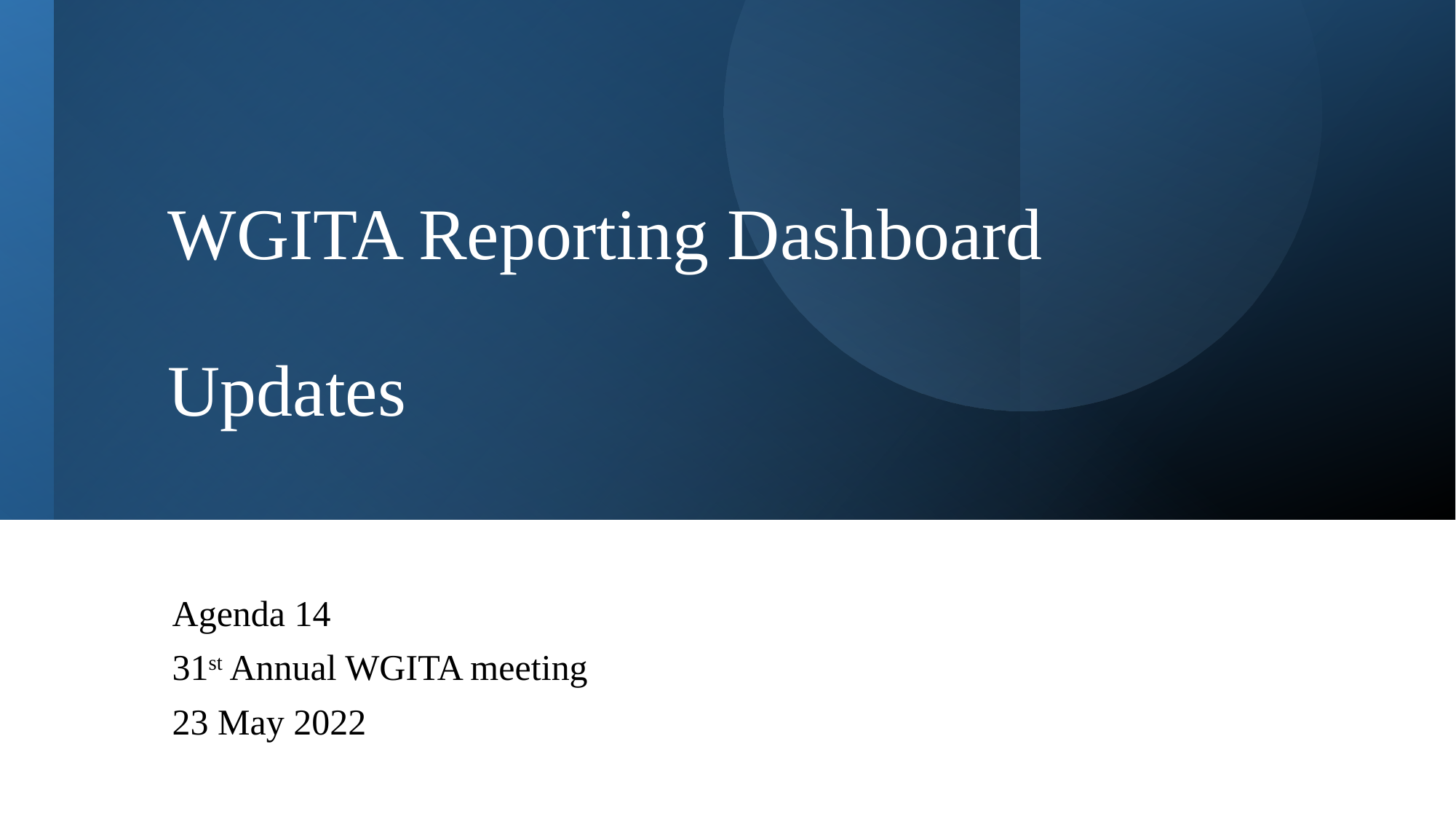

# WGITA Reporting Dashboard Updates
Agenda 14
31st Annual WGITA meeting
23 May 2022